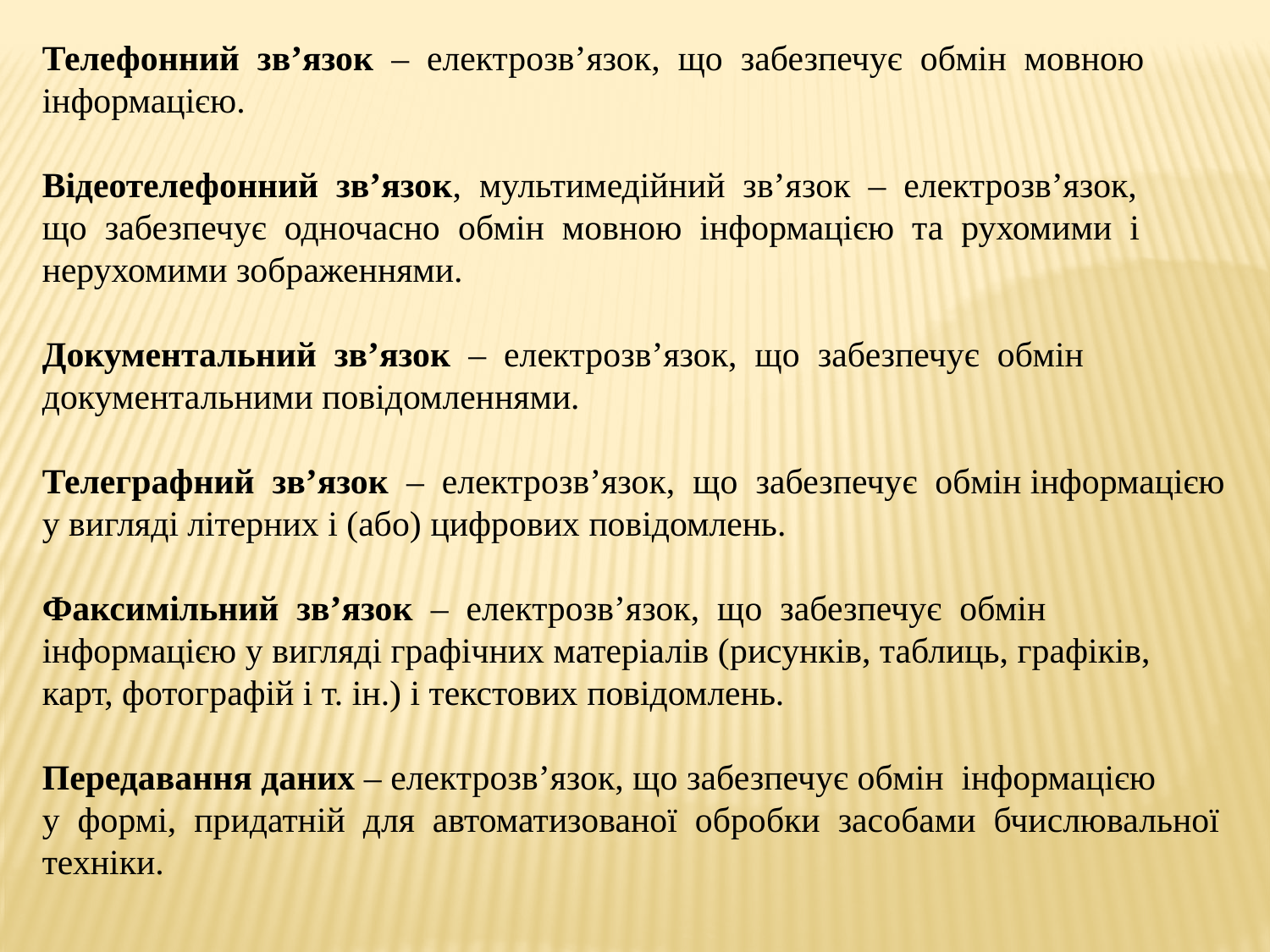

Телефонний  зв’язок  –  електрозв’язок,  що  забезпечує  обмін  мовною
інформацією.

Відеотелефонний  зв’язок,  мультимедійний  зв’язок  –  електрозв’язок,
що  забезпечує  одночасно  обмін  мовною  інформацією  та  рухомими  і
нерухомими зображеннями.

Документальний  зв’язок  –  електрозв’язок,  що  забезпечує  обмін
документальними повідомленнями.

Телеграфний  зв’язок  –  електрозв’язок,  що  забезпечує  обмін інформацією у вигляді літерних і (або) цифрових повідомлень.

Факсимільний  зв’язок  –  електрозв’язок,  що  забезпечує  обмін
інформацією у вигляді графічних матеріалів (рисунків, таблиць, графіків, карт, фотографій і т. ін.) і текстових повідомлень.

Передавання даних – електрозв’язок, що забезпечує обмін  інформацією
у  формі,  придатній  для  автоматизованої  обробки  засобами  бчислювальної
техніки.